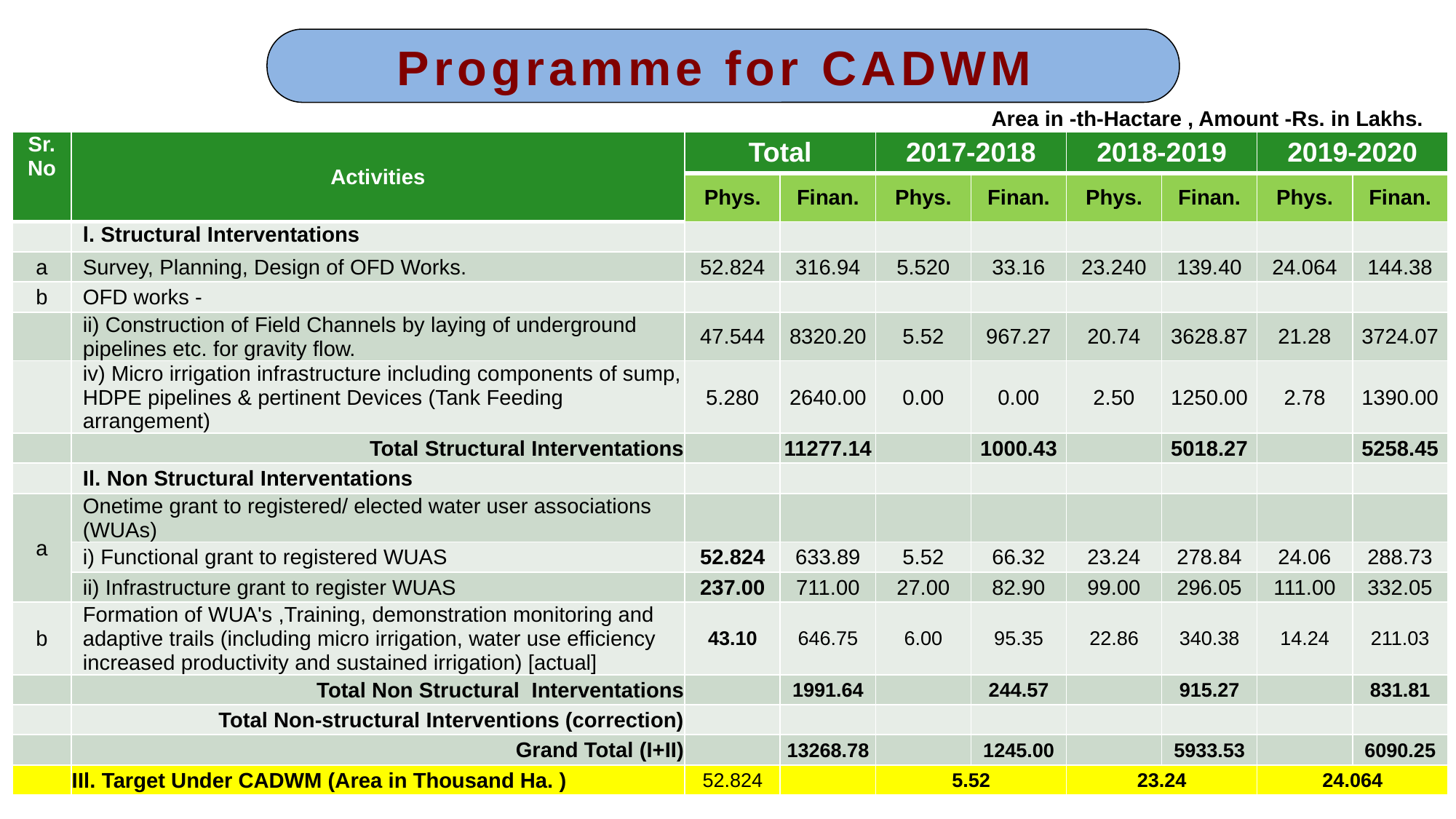

Programme for CADWM
Area in -th-Hactare , Amount -Rs. in Lakhs.
| Sr. No | Activities | Total |  | 2017-2018 |  | 2018-2019 |  | 2019-2020 |  |
| --- | --- | --- | --- | --- | --- | --- | --- | --- | --- |
|  |  | Phys. | Finan. | Phys. | Finan. | Phys. | Finan. | Phys. | Finan. |
|  | l. Structural Interventations |  |  |  |  |  |  |  |  |
| a | Survey, Planning, Design of OFD Works. | 52.824 | 316.94 | 5.520 | 33.16 | 23.240 | 139.40 | 24.064 | 144.38 |
| b | OFD works - |  |  |  |  |  |  |  |  |
|  | ii) Construction of Field Channels by laying of underground pipelines etc. for gravity flow. | 47.544 | 8320.20 | 5.52 | 967.27 | 20.74 | 3628.87 | 21.28 | 3724.07 |
|  | iv) Micro irrigation infrastructure including components of sump, HDPE pipelines & pertinent Devices (Tank Feeding arrangement) | 5.280 | 2640.00 | 0.00 | 0.00 | 2.50 | 1250.00 | 2.78 | 1390.00 |
|  | Total Structural Interventations |  | 11277.14 |  | 1000.43 |  | 5018.27 |  | 5258.45 |
|  | Il. Non Structural Interventations |  |  |  |  |  |  |  |  |
| a | Onetime grant to registered/ elected water user associations (WUAs) |  |  |  |  |  |  |  |  |
|  | i) Functional grant to registered WUAS | 52.824 | 633.89 | 5.52 | 66.32 | 23.24 | 278.84 | 24.06 | 288.73 |
|  | ii) Infrastructure grant to register WUAS | 237.00 | 711.00 | 27.00 | 82.90 | 99.00 | 296.05 | 111.00 | 332.05 |
| b | Formation of WUA's ,Training, demonstration monitoring and adaptive trails (including micro irrigation, water use efficiency increased productivity and sustained irrigation) [actual] | 43.10 | 646.75 | 6.00 | 95.35 | 22.86 | 340.38 | 14.24 | 211.03 |
|  | Total Non Structural Interventations |  | 1991.64 |  | 244.57 |  | 915.27 |  | 831.81 |
|  | Total Non-structural Interventions (correction) |  |  |  |  |  |  |  |  |
|  | Grand Total (I+II) |  | 13268.78 |  | 1245.00 |  | 5933.53 |  | 6090.25 |
|  | IIl. Target Under CADWM (Area in Thousand Ha. ) | 52.824 |  | 5.52 |  | 23.24 |  | 24.064 |  |